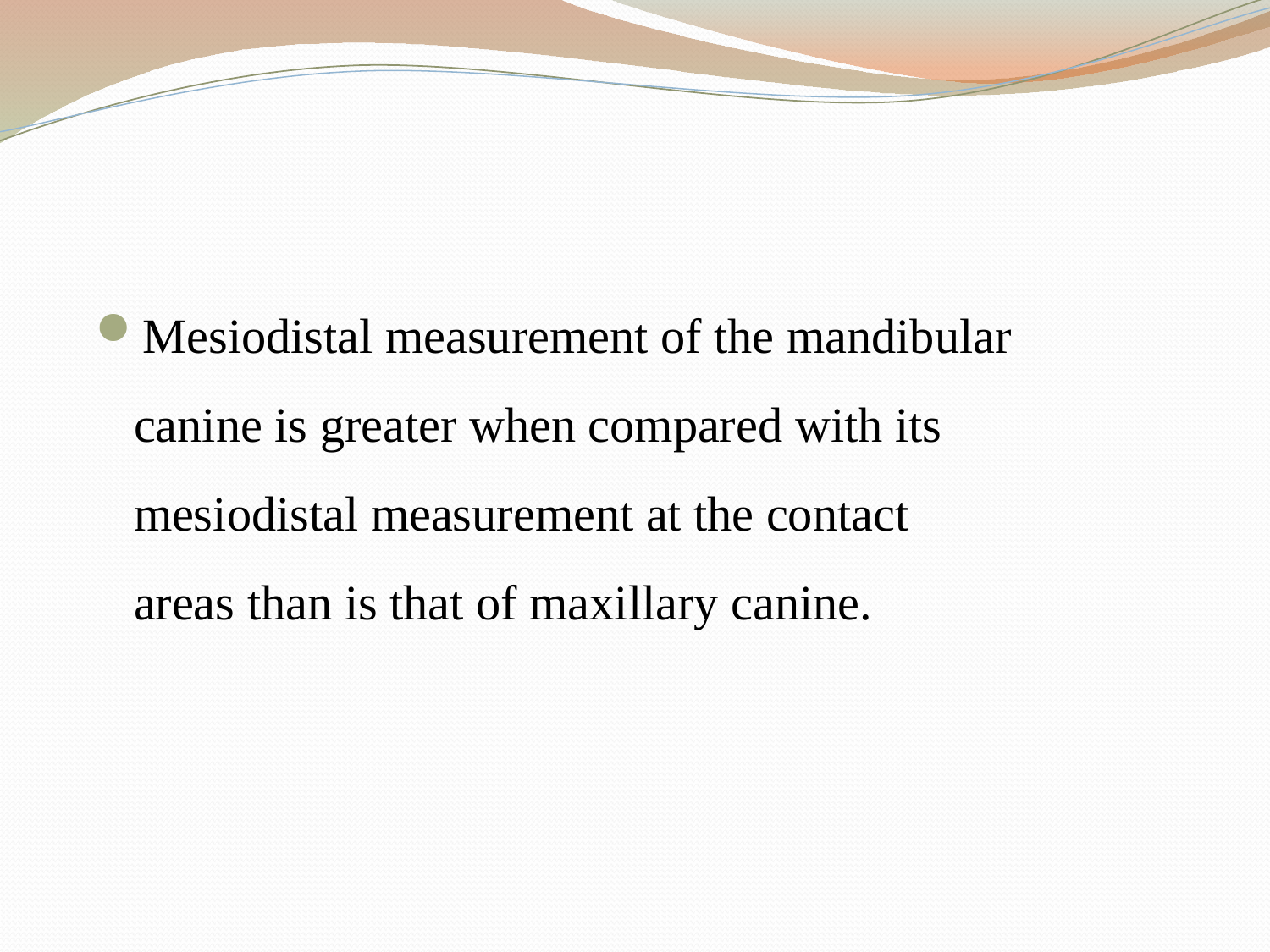

#
Mesiodistal measurement of the mandibular canine is greater when compared with its mesiodistal measurement at the contact areas than is that of maxillary canine.